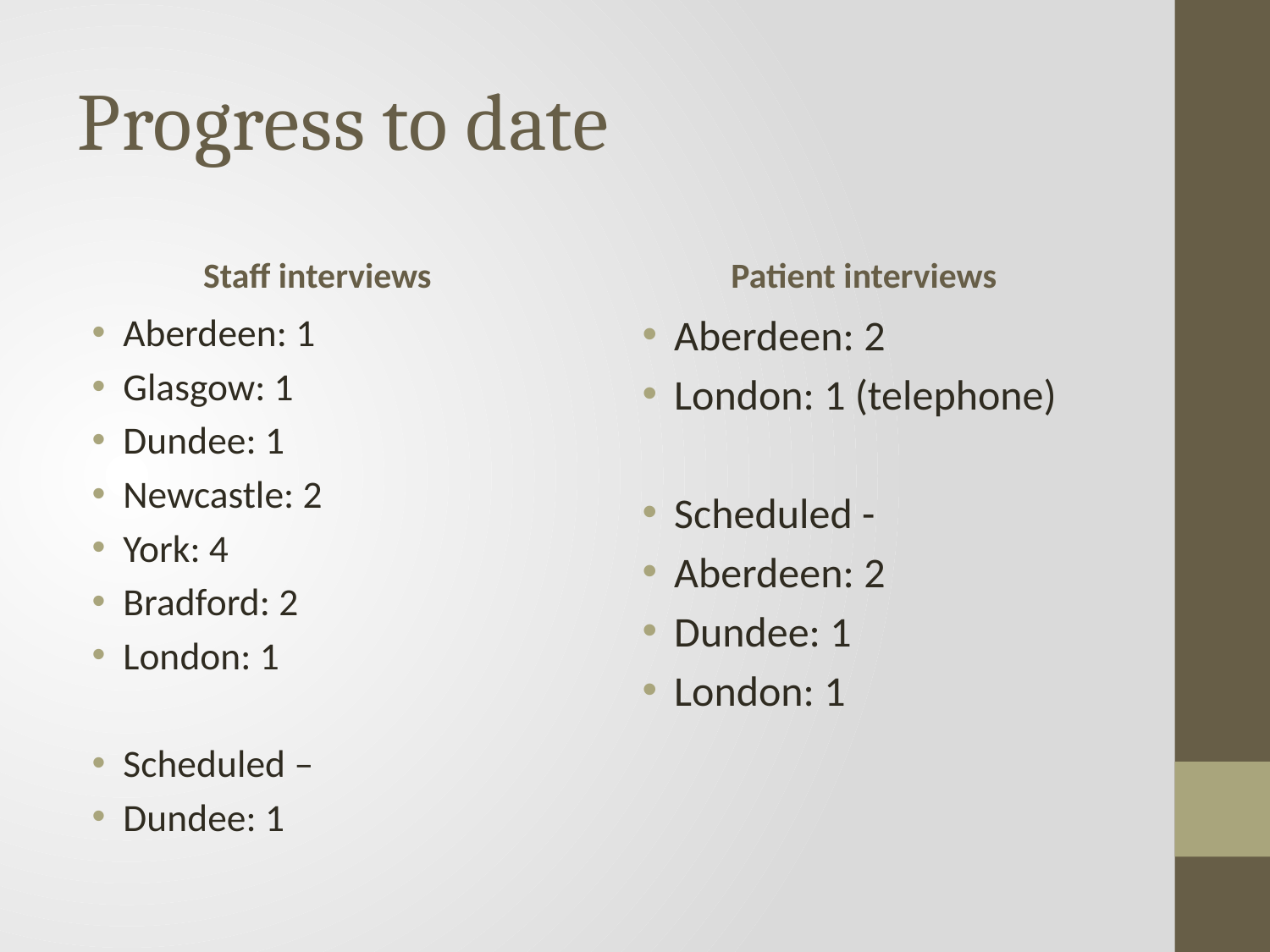

# Progress to date
Staff interviews
Patient interviews
Aberdeen: 1
Glasgow: 1
Dundee: 1
Newcastle: 2
York: 4
Bradford: 2
London: 1

Scheduled –
Dundee: 1
Aberdeen: 2
London: 1 (telephone)

Scheduled -
Aberdeen: 2
Dundee: 1
London: 1